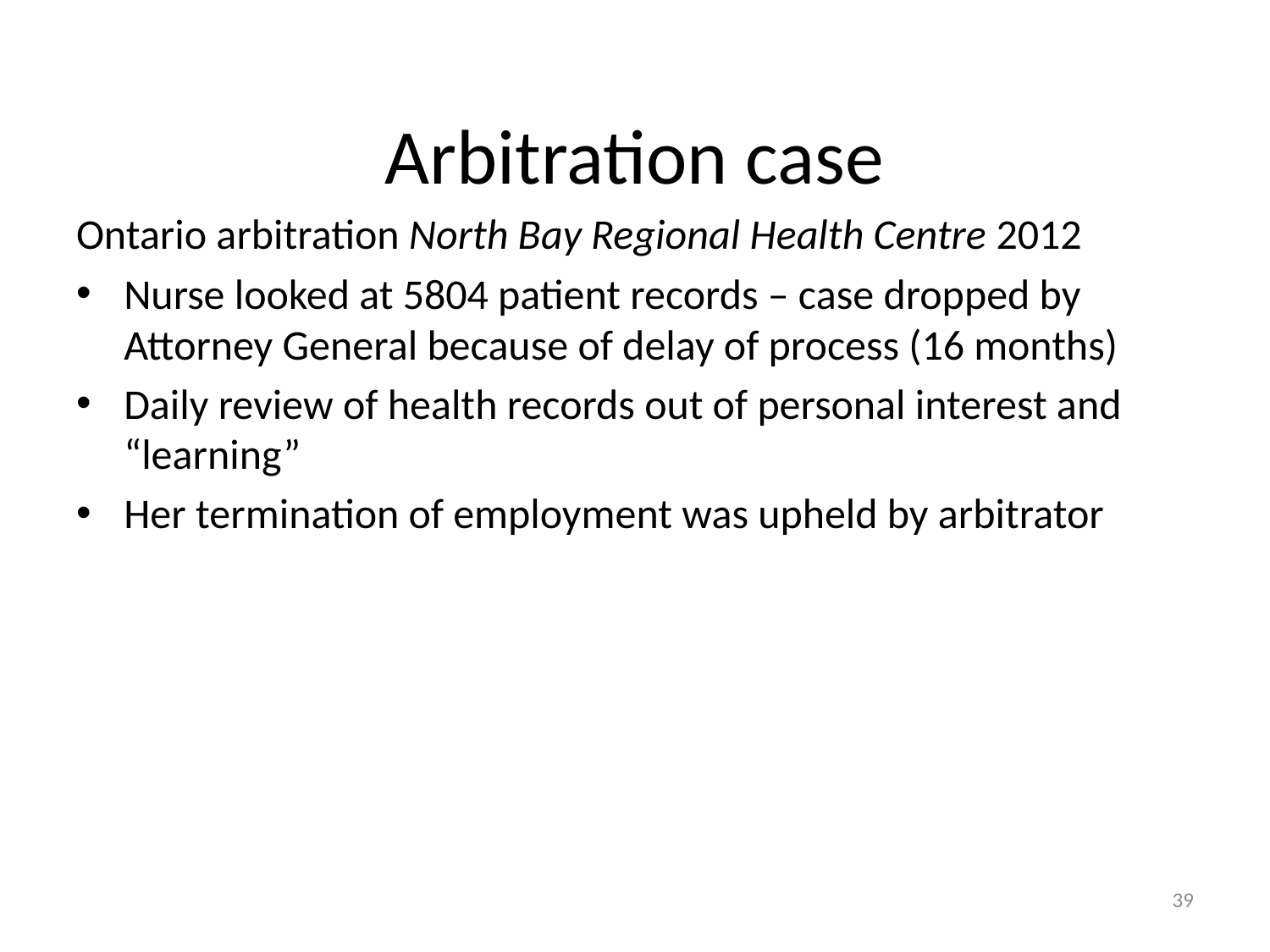

# Arbitration case
Ontario arbitration North Bay Regional Health Centre 2012
Nurse looked at 5804 patient records – case dropped by Attorney General because of delay of process (16 months)
Daily review of health records out of personal interest and “learning”
Her termination of employment was upheld by arbitrator

39